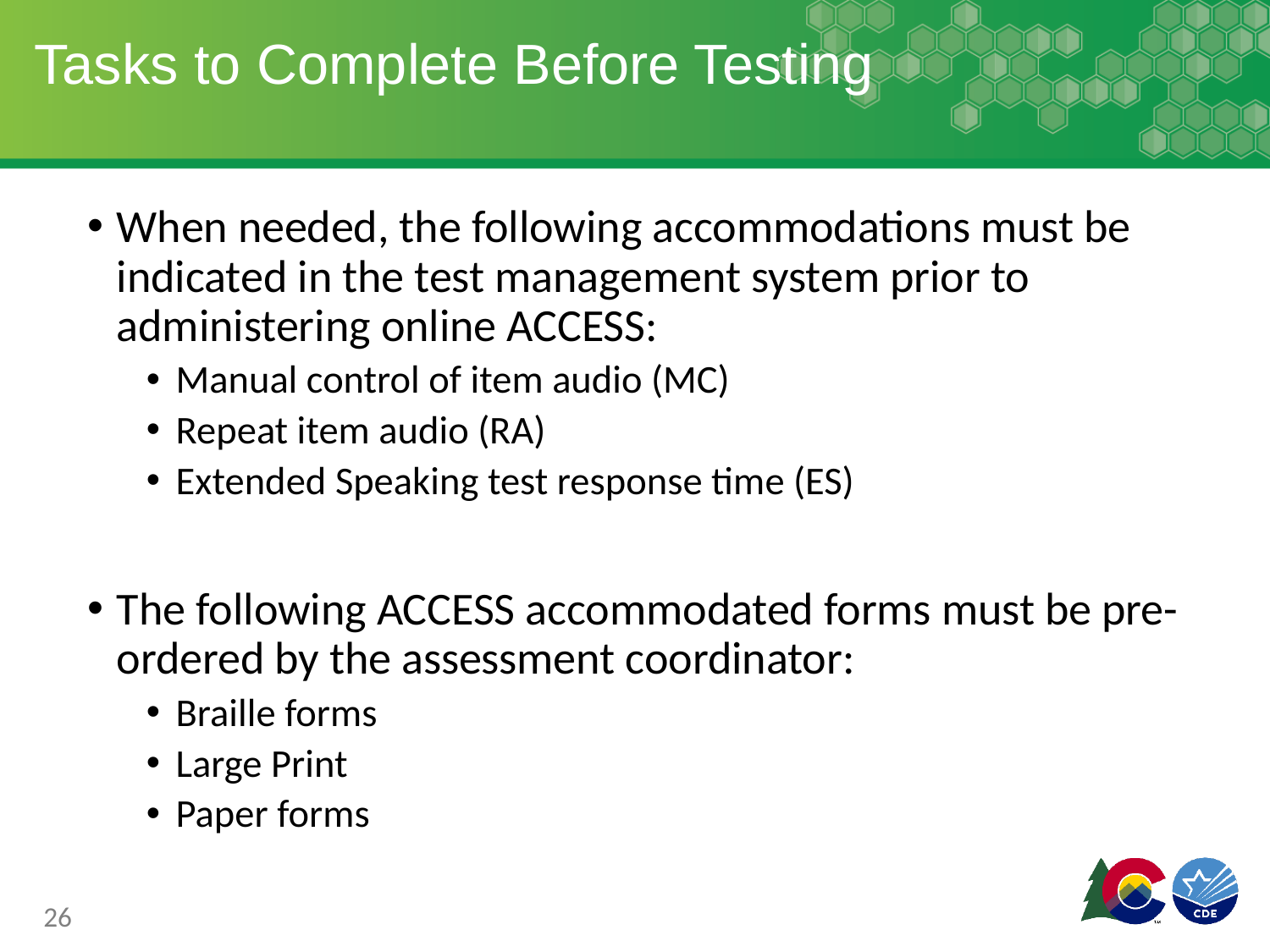

# Tasks to Complete Before Testing
When needed, the following accommodations must be indicated in the test management system prior to administering online ACCESS:
Manual control of item audio (MC)
Repeat item audio (RA)
Extended Speaking test response time (ES)

The following ACCESS accommodated forms must be pre-ordered by the assessment coordinator:
Braille forms
Large Print
Paper forms
26